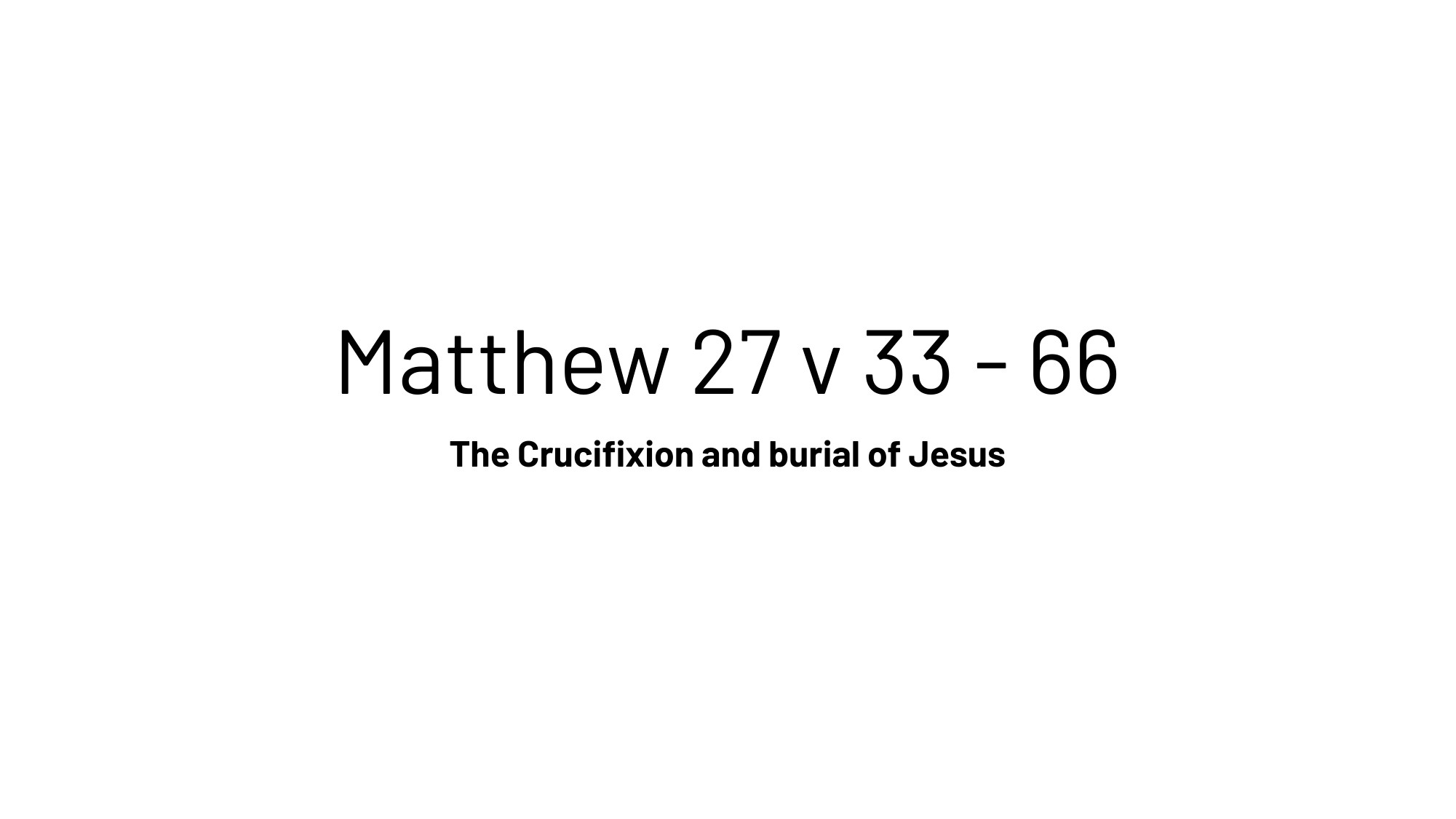

# Matthew 27 v 33 - 66
The Crucifixion and burial of Jesus